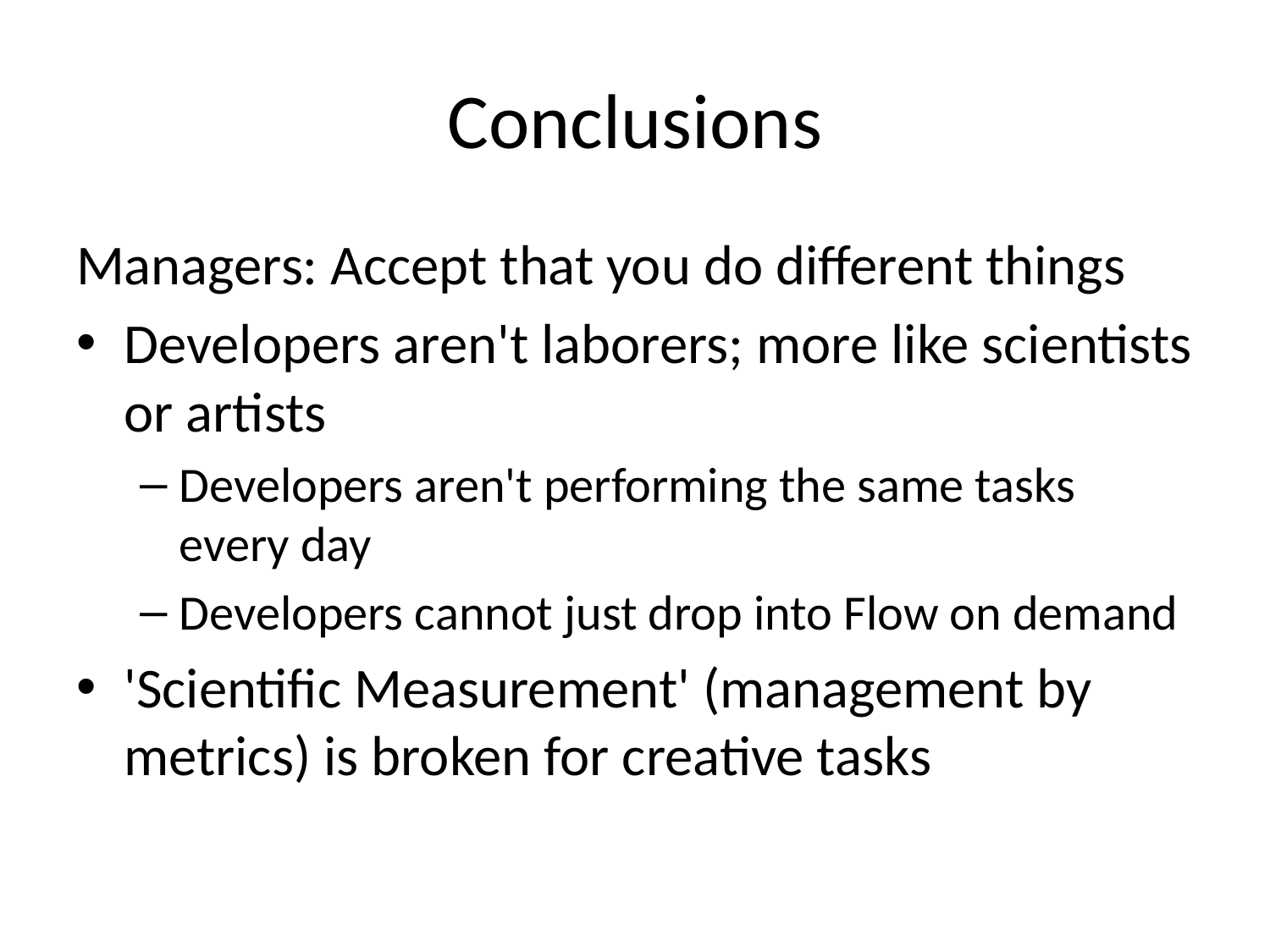

# Conclusions
Managers: Accept that you do different things
Developers aren't laborers; more like scientists or artists
Developers aren't performing the same tasks every day
Developers cannot just drop into Flow on demand
'Scientific Measurement' (management by metrics) is broken for creative tasks